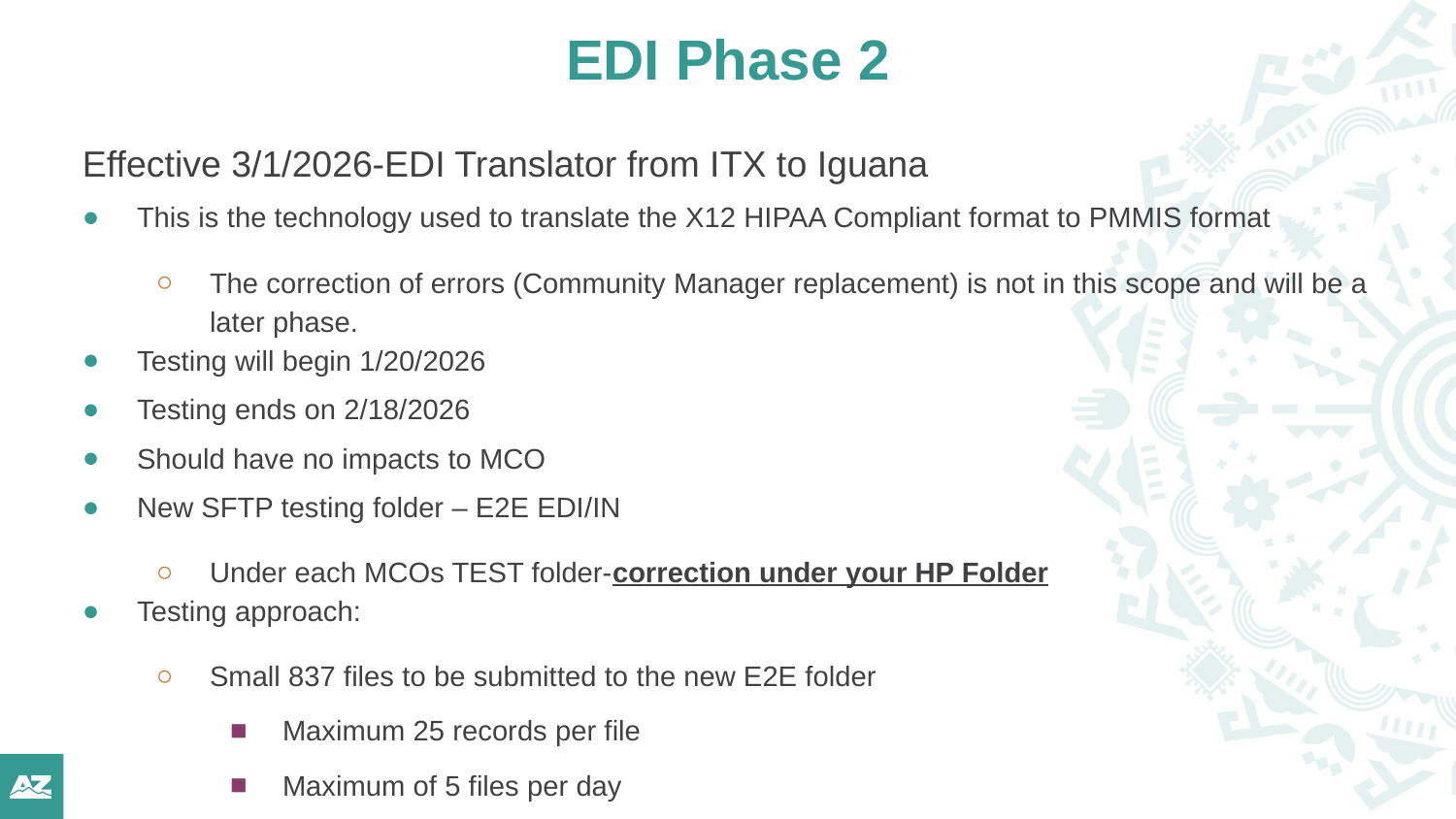

# EDI Phase 2
Effective 3/1/2026-EDI Translator from ITX to Iguana
This is the technology used to translate the X12 HIPAA Compliant format to PMMIS format
The correction of errors (Community Manager replacement) is not in this scope and will be a later phase.
Testing will begin 1/20/2026
Testing ends on 2/18/2026
Should have no impacts to MCO
New SFTP testing folder – E2E EDI/IN
Under each MCOs TEST folder-correction under your HP Folder
Testing approach:
Small 837 files to be submitted to the new E2E folder
Maximum 25 records per file
Maximum of 5 files per day